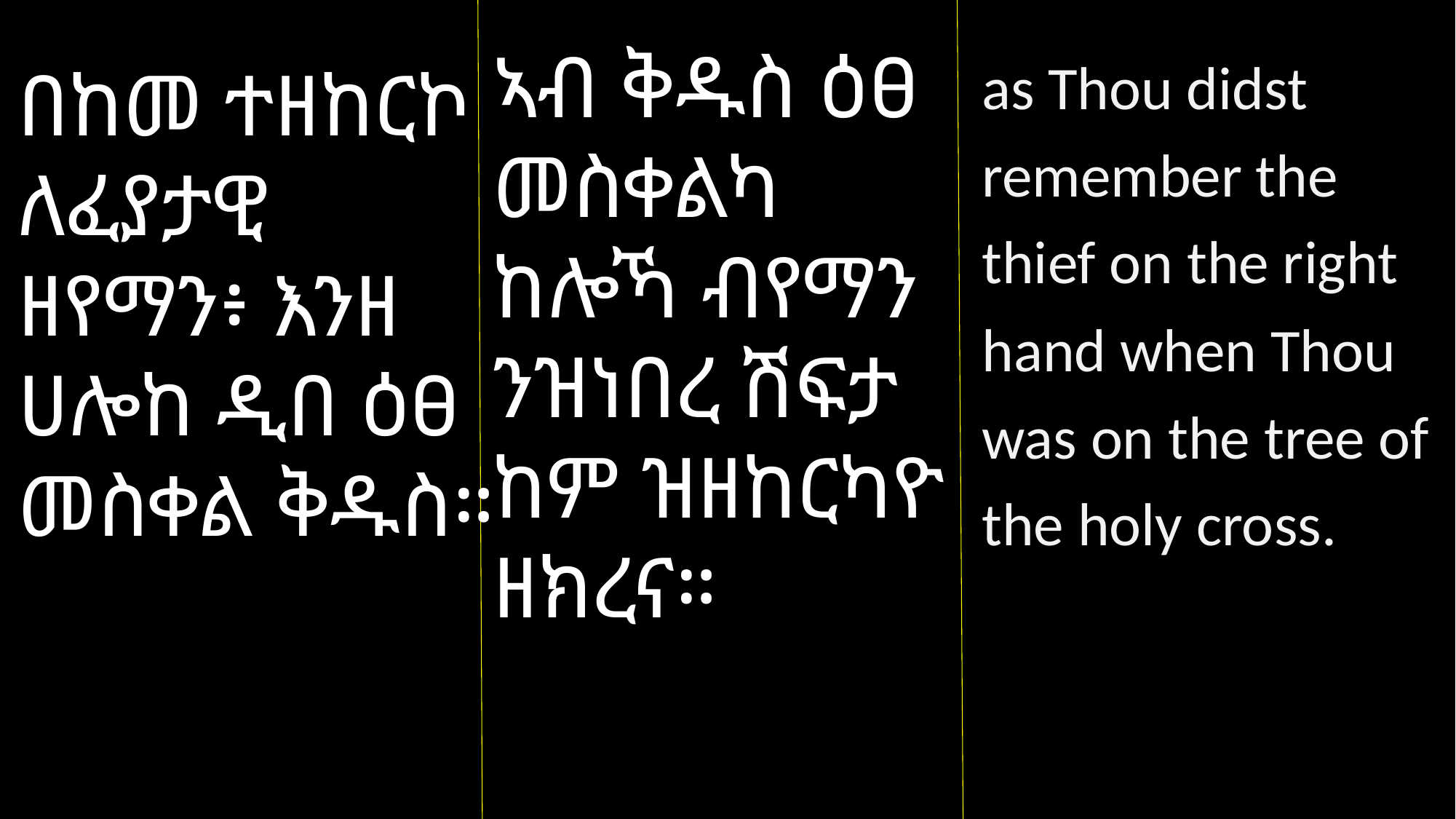

ኣብ ቅዱስ ዕፀ መስቀልካ ከሎኻ ብየማን ንዝነበረ ሽፍታ ከም ዝዘከርካዮ ዘክረና።

as Thou didst remember the thief on the right hand when Thou was on the tree of the holy cross.
በከመ ተዘከርኮ ለፈያታዊ ዘየማን፥ እንዘ ሀሎከ ዲበ ዕፀ መስቀል ቅዱስ።